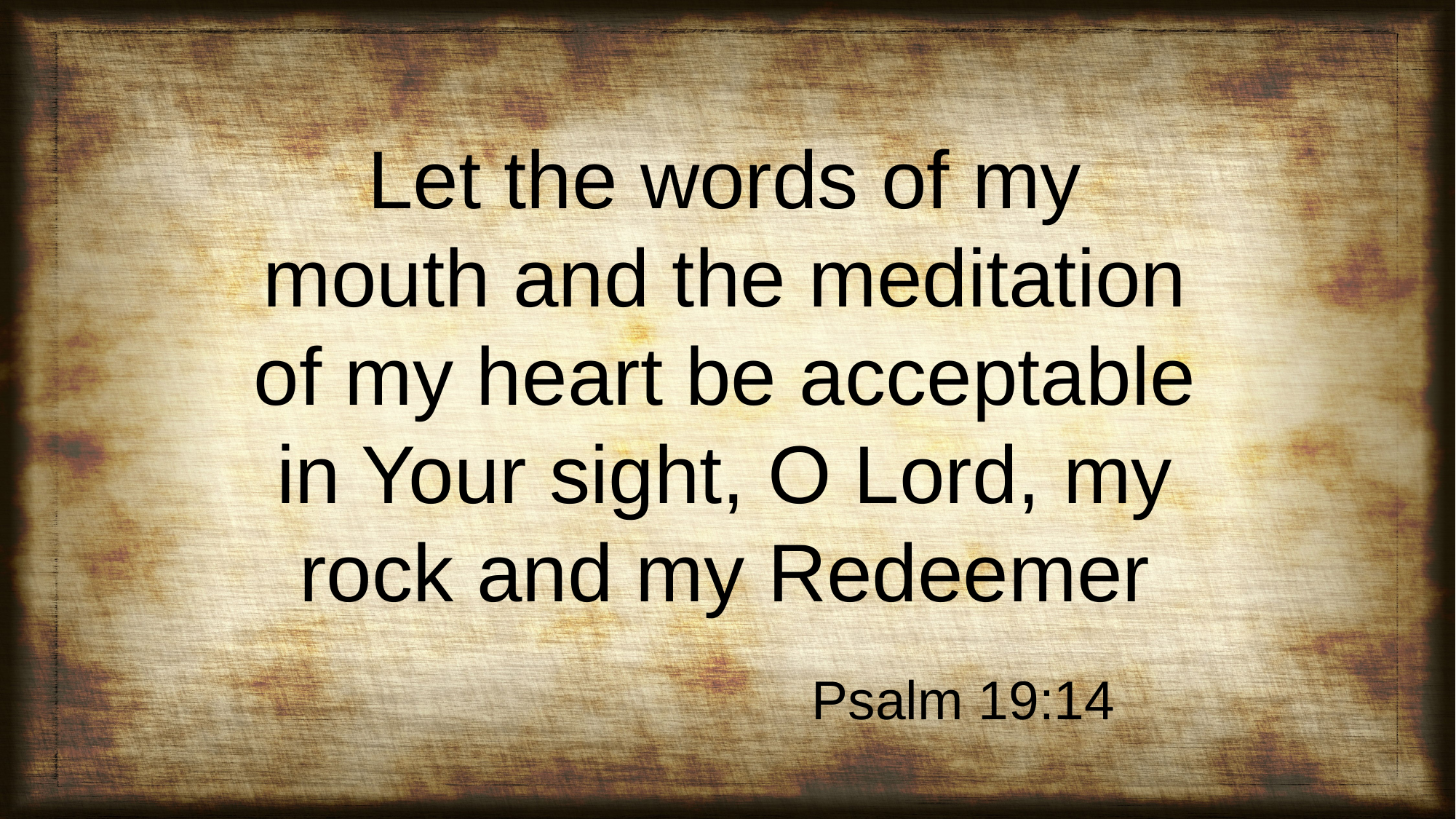

Let the words of my mouth and the meditation of my heart be acceptable in Your sight, O Lord, my rock and my Redeemer
Psalm 19:14